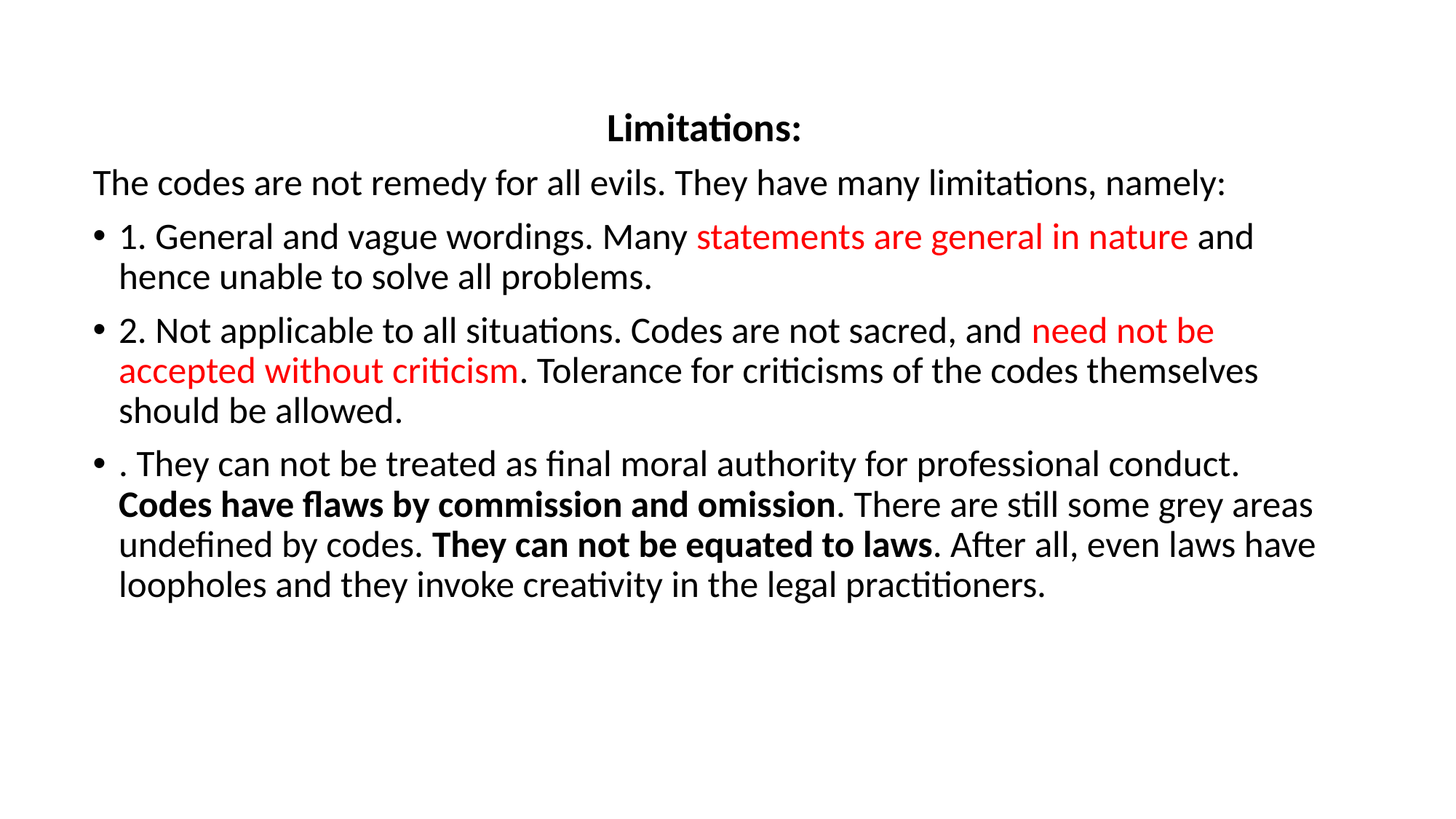

Limitations:
The codes are not remedy for all evils. They have many limitations, namely:
1. General and vague wordings. Many statements are general in nature and hence unable to solve all problems.
2. Not applicable to all situations. Codes are not sacred, and need not be accepted without criticism. Tolerance for criticisms of the codes themselves should be allowed.
. They can not be treated as final moral authority for professional conduct. Codes have flaws by commission and omission. There are still some grey areas undefined by codes. They can not be equated to laws. After all, even laws have loopholes and they invoke creativity in the legal practitioners.